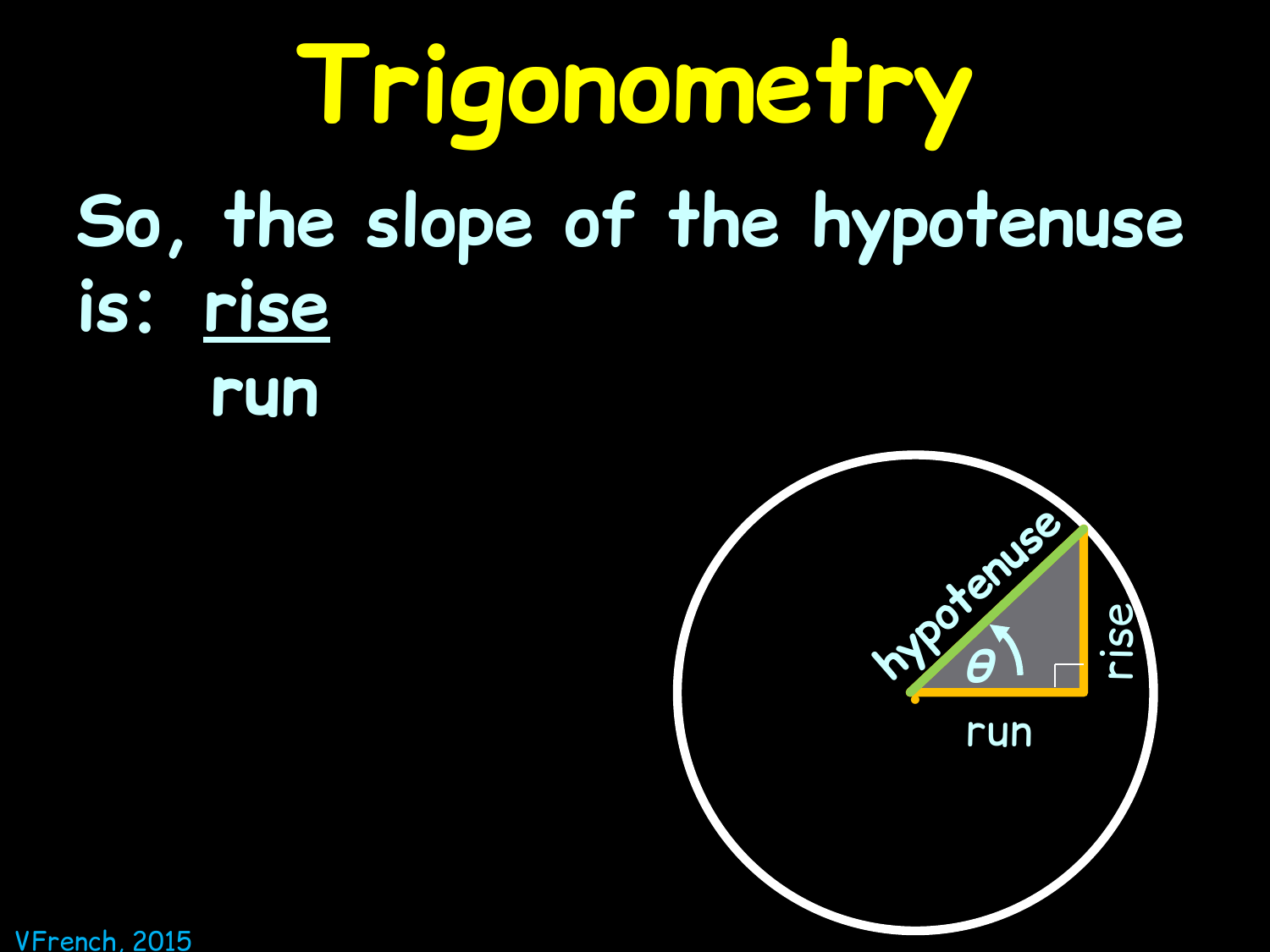

# Trigonometry
So, the slope of the hypotenuse is:	rise
	 run

.
rise

θ
run

θ

hypotenuse
VFrench, 2015